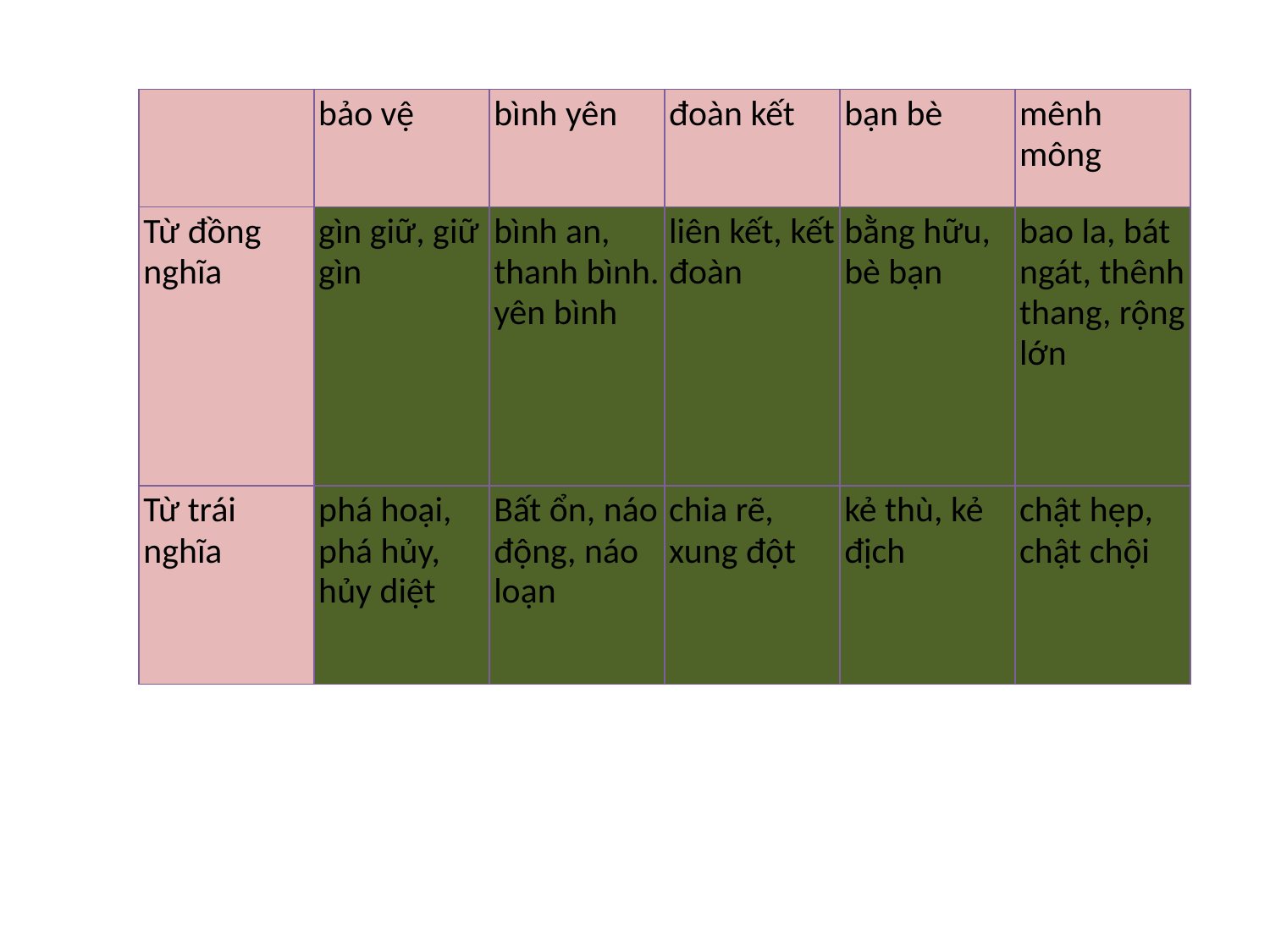

|  | bảo vệ | bình yên | đoàn kết | bạn bè | mênh mông |
| --- | --- | --- | --- | --- | --- |
| Từ đồng nghĩa | gìn giữ, giữ gìn | bình an, thanh bình. yên bình | liên kết, kết đoàn | bằng hữu, bè bạn | bao la, bát ngát, thênh thang, rộng lớn |
| Từ trái nghĩa | phá hoại, phá hủy, hủy diệt | Bất ổn, náo động, náo loạn | chia rẽ, xung đột | kẻ thù, kẻ địch | chật hẹp, chật chội |